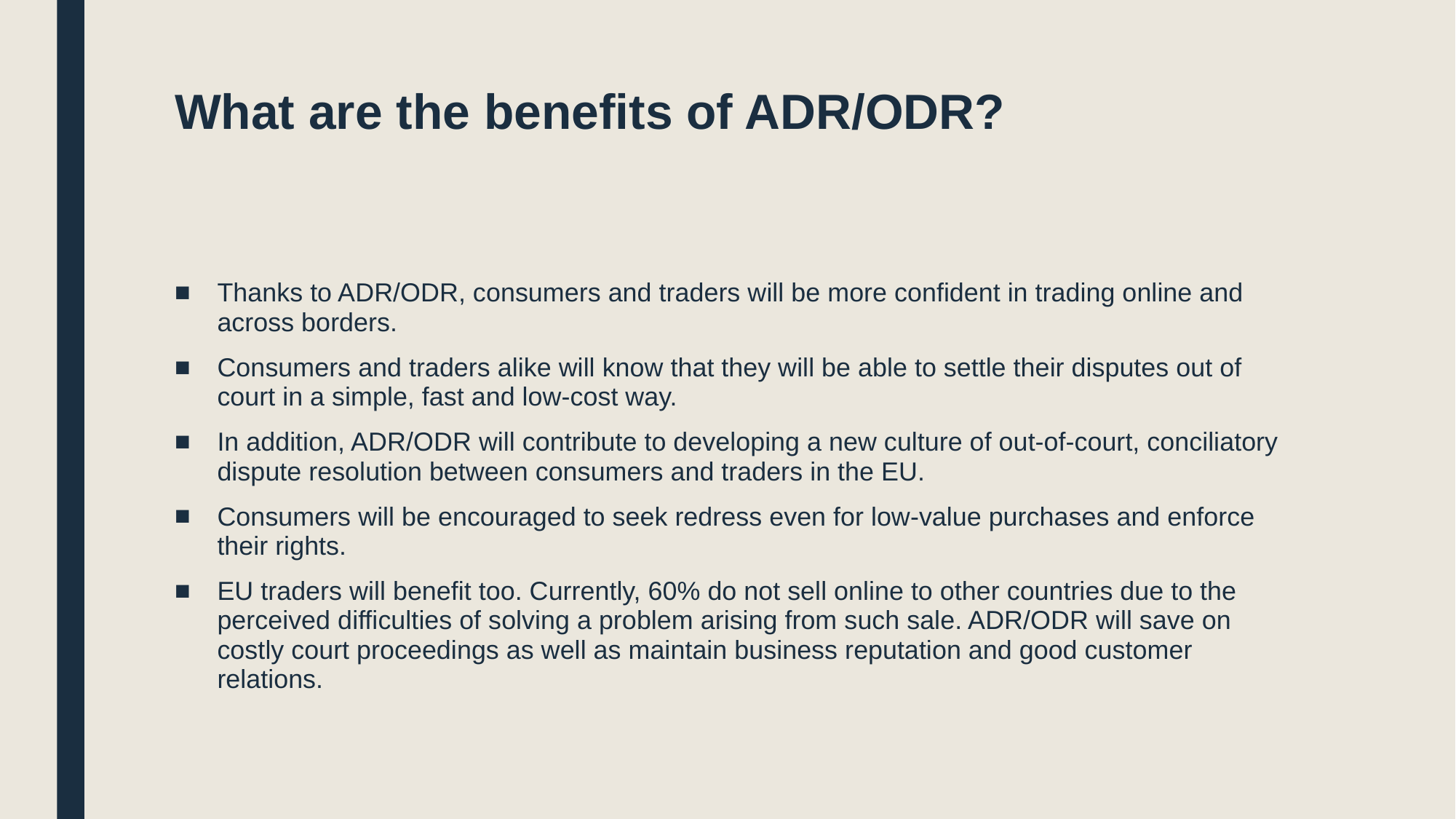

# What are the benefits of ADR/ODR?
Thanks to ADR/ODR, consumers and traders will be more confident in trading online and across borders.
Consumers and traders alike will know that they will be able to settle their disputes out of court in a simple, fast and low-cost way.
In addition, ADR/ODR will contribute to developing a new culture of out-of-court, conciliatory dispute resolution between consumers and traders in the EU.
Consumers will be encouraged to seek redress even for low-value purchases and enforce their rights.
EU traders will benefit too. Currently, 60% do not sell online to other countries due to the perceived difficulties of solving a problem arising from such sale. ADR/ODR will save on costly court proceedings as well as maintain business reputation and good customer relations.